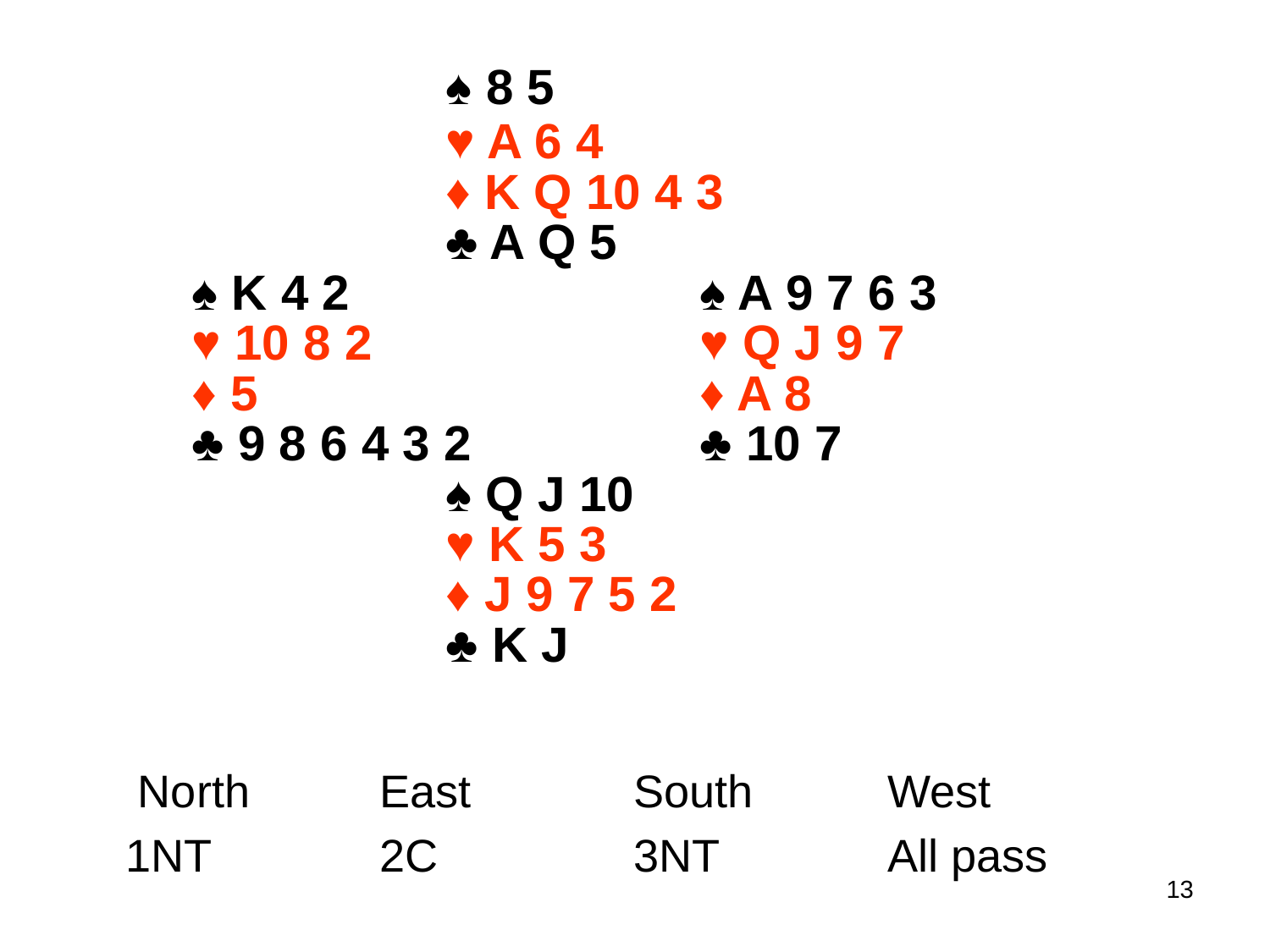

# ♠ 8 5 ♥ A 6 4 ♦ K Q 10 4 3 ♣ A Q 5 ♠ K 4 2			♠ A 9 7 6 3 ♥ 10 8 2			♥ Q J 9 7 ♦ 5				♦ A 8 ♣ 9 8 6 4 3 2		♣ 10 7 ♠ Q J 10 ♥ K 5 3 ♦ J 9 7 5 2 ♣ K J
	 North		East		South		West
	1NT		2C		3NT 		All pass
13